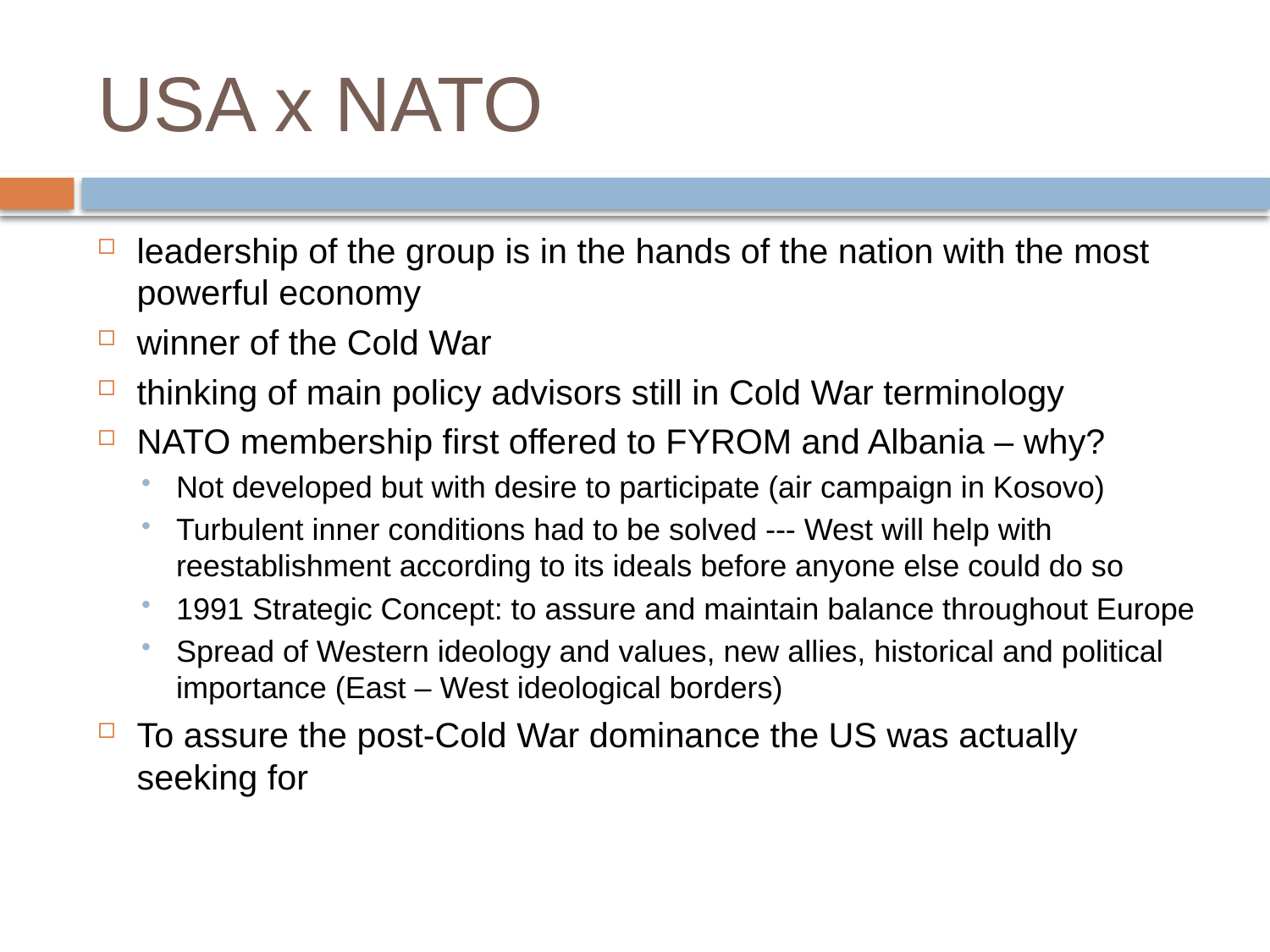

# USA x NATO
leadership of the group is in the hands of the nation with the most powerful economy
winner of the Cold War
thinking of main policy advisors still in Cold War terminology
NATO membership first offered to FYROM and Albania – why?
Not developed but with desire to participate (air campaign in Kosovo)
Turbulent inner conditions had to be solved --- West will help with reestablishment according to its ideals before anyone else could do so
1991 Strategic Concept: to assure and maintain balance throughout Europe
Spread of Western ideology and values, new allies, historical and political importance (East – West ideological borders)
To assure the post-Cold War dominance the US was actually seeking for